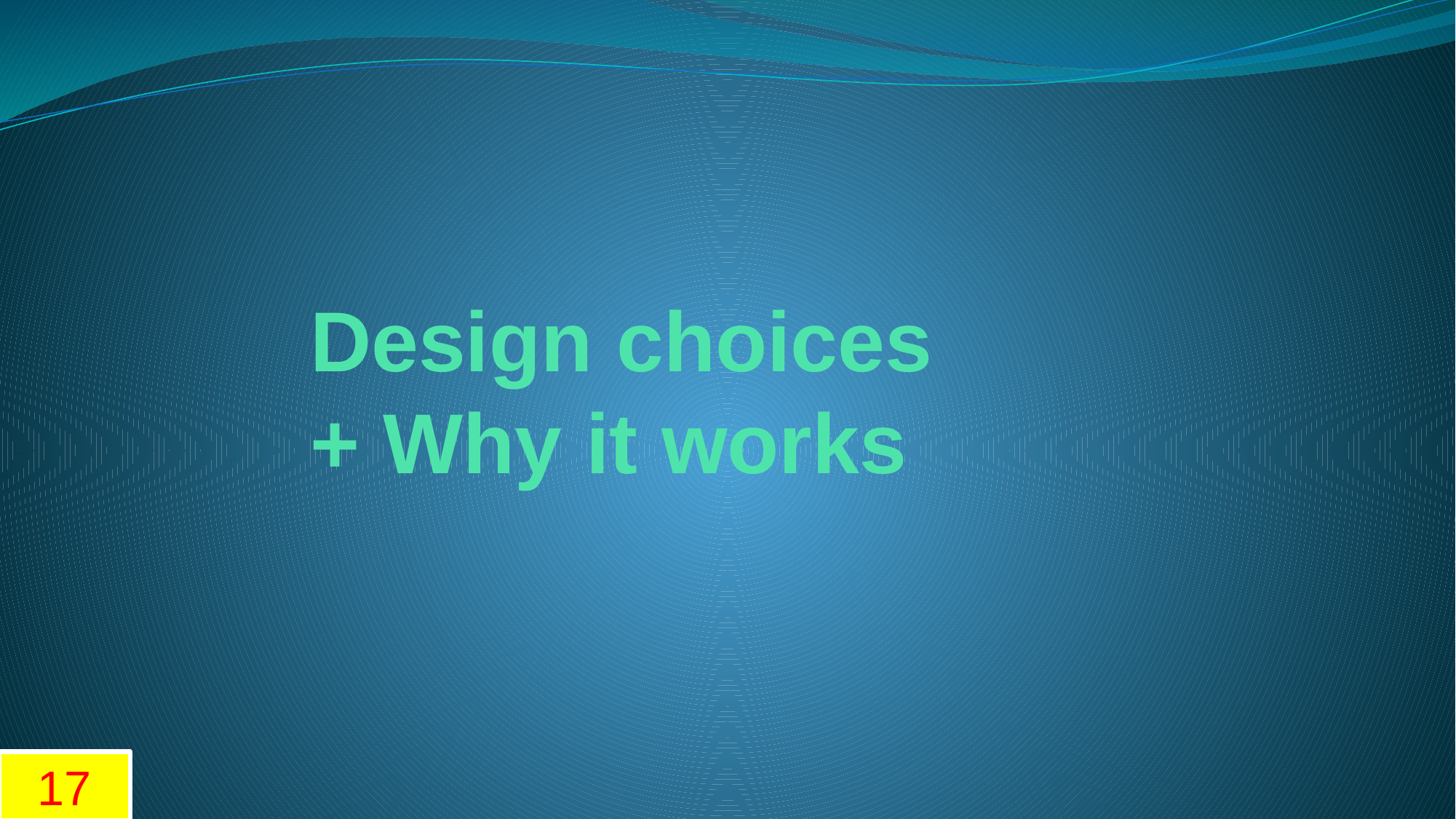

# Design choices + Why it works
17